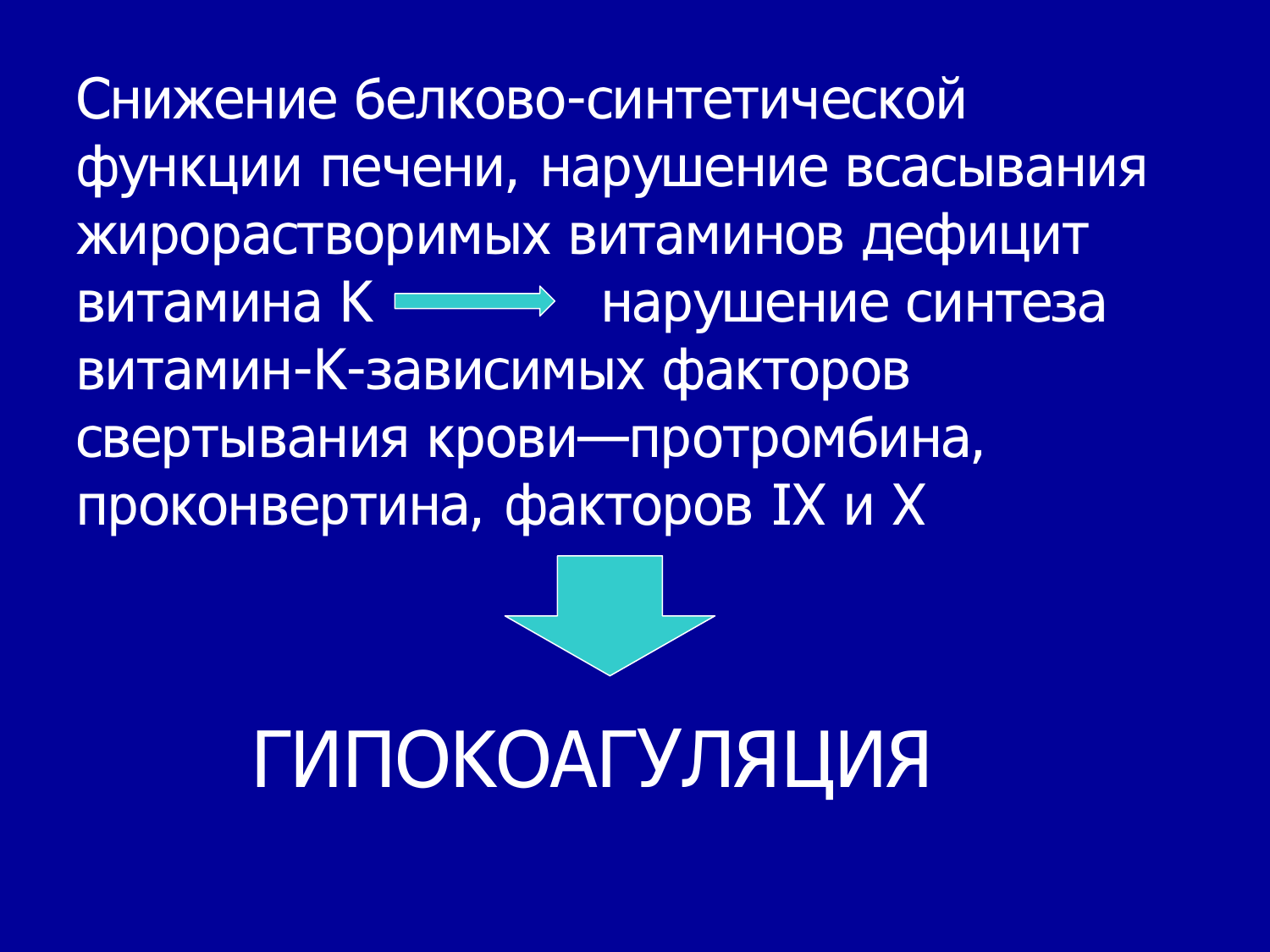

Снижение белково-синтетической функции печени, нарушение всасывания жирорастворимых витаминов дефицит витамина К             нарушение синтеза витамин-К-зависимых факторов свертывания крови—протромбина, проконвертина, факторов IX и X

          ГИПОКОАГУЛЯЦИЯ